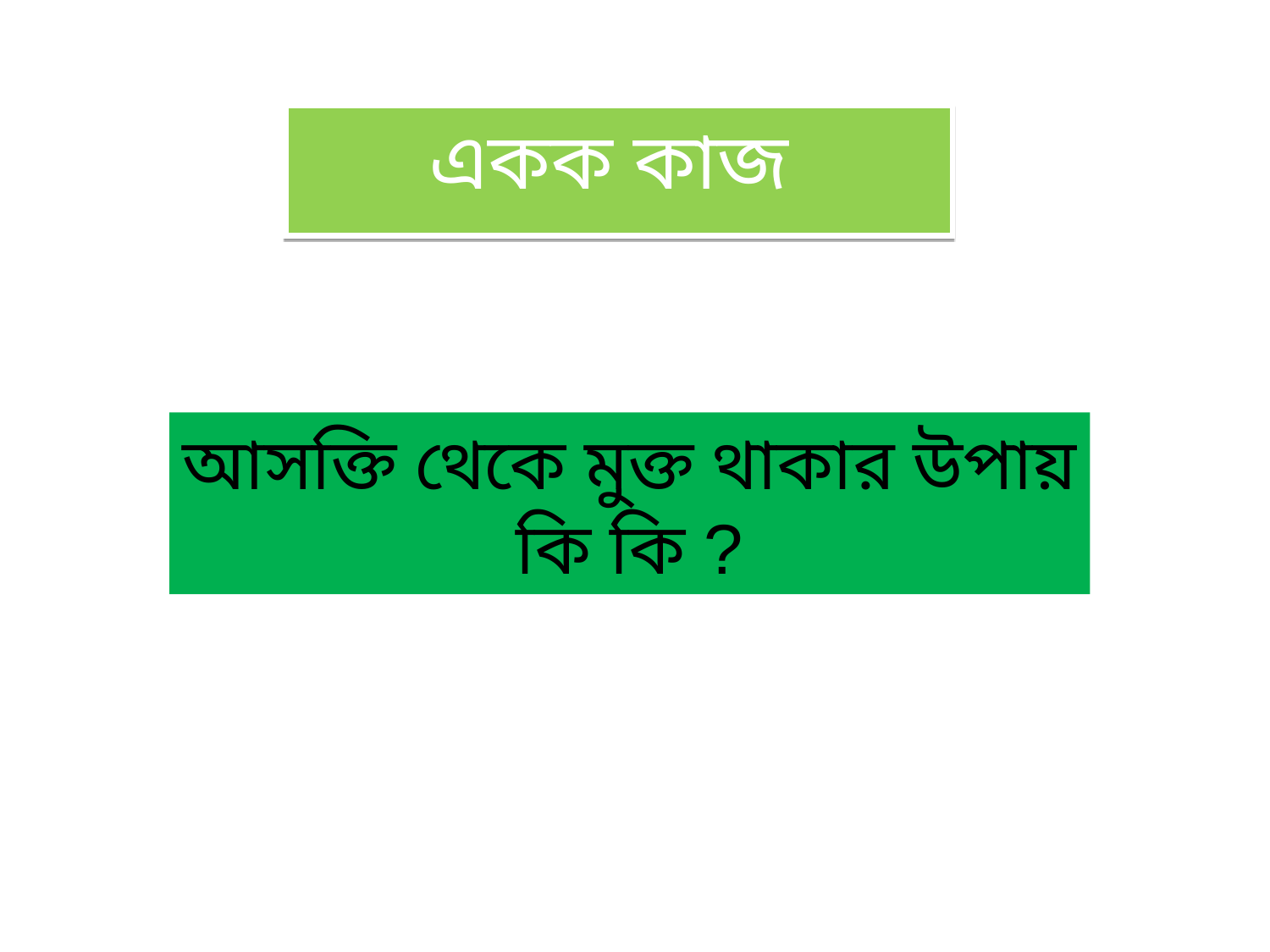

একক কাজ
আসক্তি থেকে মুক্ত থাকার উপায় কি কি ?